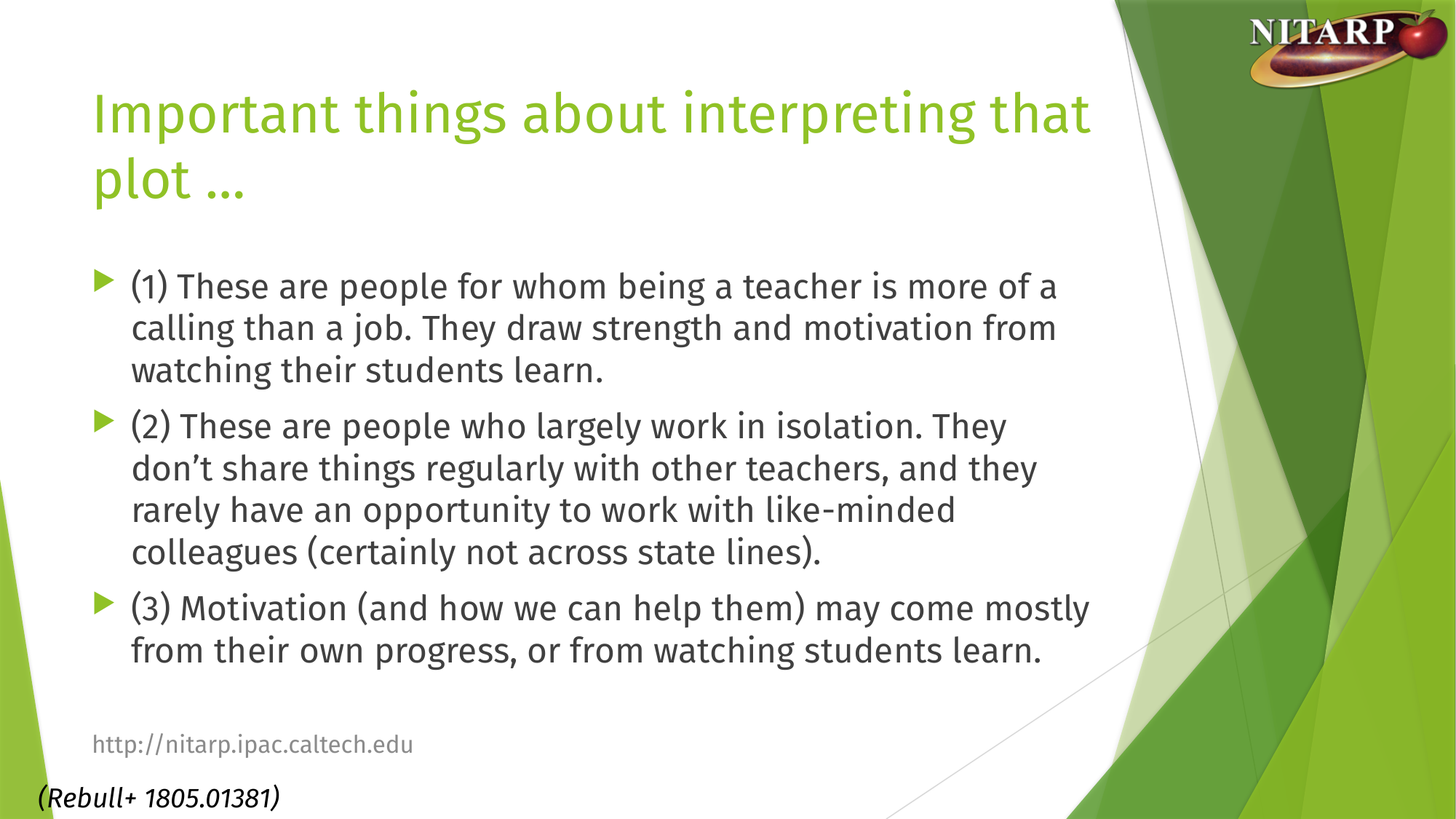

# Important things about interpreting that plot …
(1) These are people for whom being a teacher is more of a calling than a job. They draw strength and motivation from watching their students learn.
(2) These are people who largely work in isolation. They don’t share things regularly with other teachers, and they rarely have an opportunity to work with like-minded colleagues (certainly not across state lines).
(3) Motivation (and how we can help them) may come mostly from their own progress, or from watching students learn.
http://nitarp.ipac.caltech.edu
(Rebull+ 1805.01381)